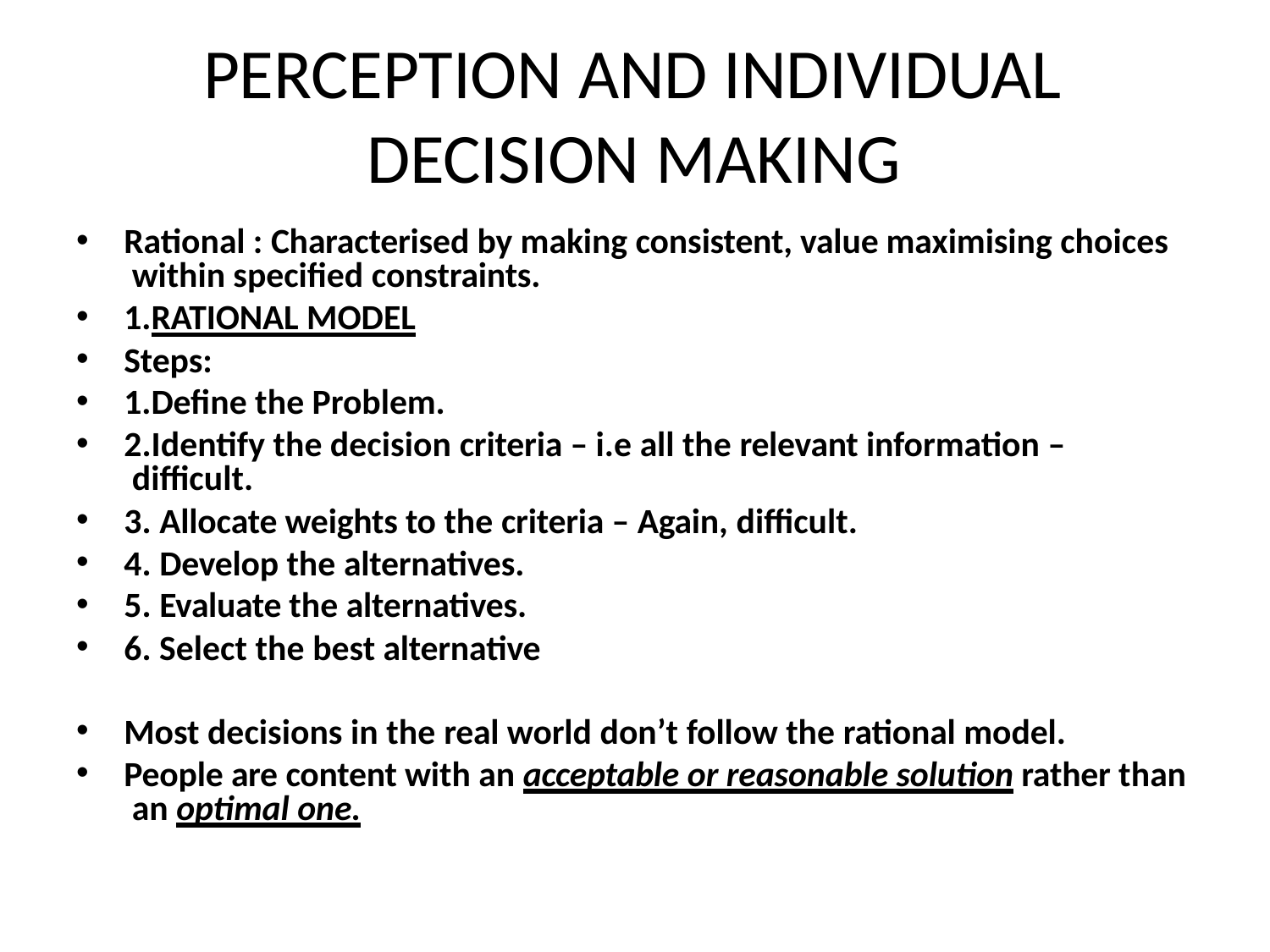

# PERCEPTION AND INDIVIDUAL  DECISION MAKING
Rational : Characterised by making consistent, value maximising choices  within specified constraints.
1.RATIONAL MODEL
Steps:
1.Define the Problem.
2.Identify the decision criteria – i.e all the relevant information –  difficult.
3. Allocate weights to the criteria – Again, difficult.
4. Develop the alternatives.
5. Evaluate the alternatives.
6. Select the best alternative

Most decisions in the real world don’t follow the rational model.
People are content with an acceptable or reasonable solution rather than  an optimal one.